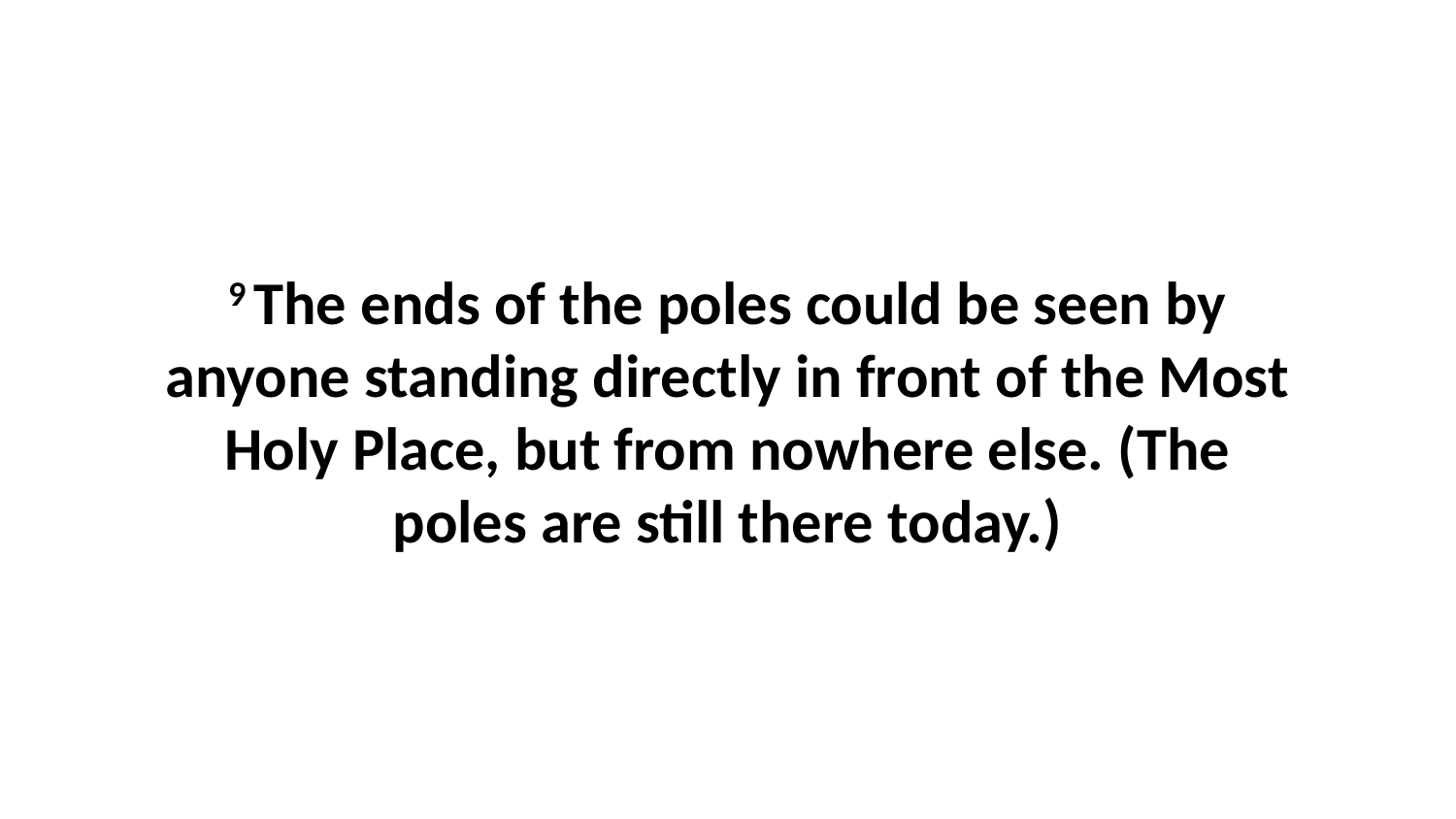

9 The ends of the poles could be seen by anyone standing directly in front of the Most Holy Place, but from nowhere else. (The poles are still there today.)